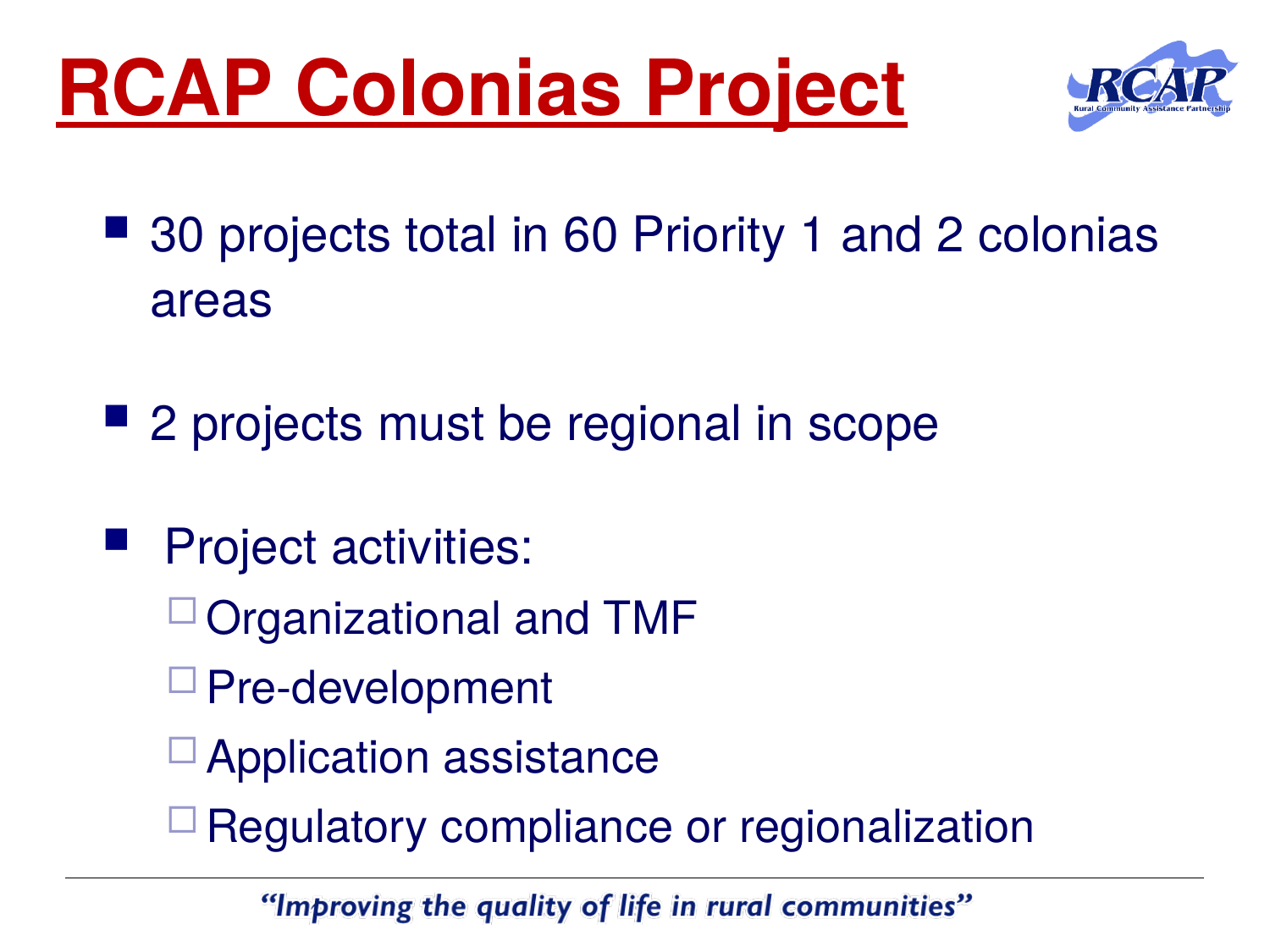

# RCAP Colonias Project
30 projects total in 60 Priority 1 and 2 colonias areas

2 projects must be regional in scope

 Project activities:
Organizational and TMF
Pre-development
Application assistance
Regulatory compliance or regionalization